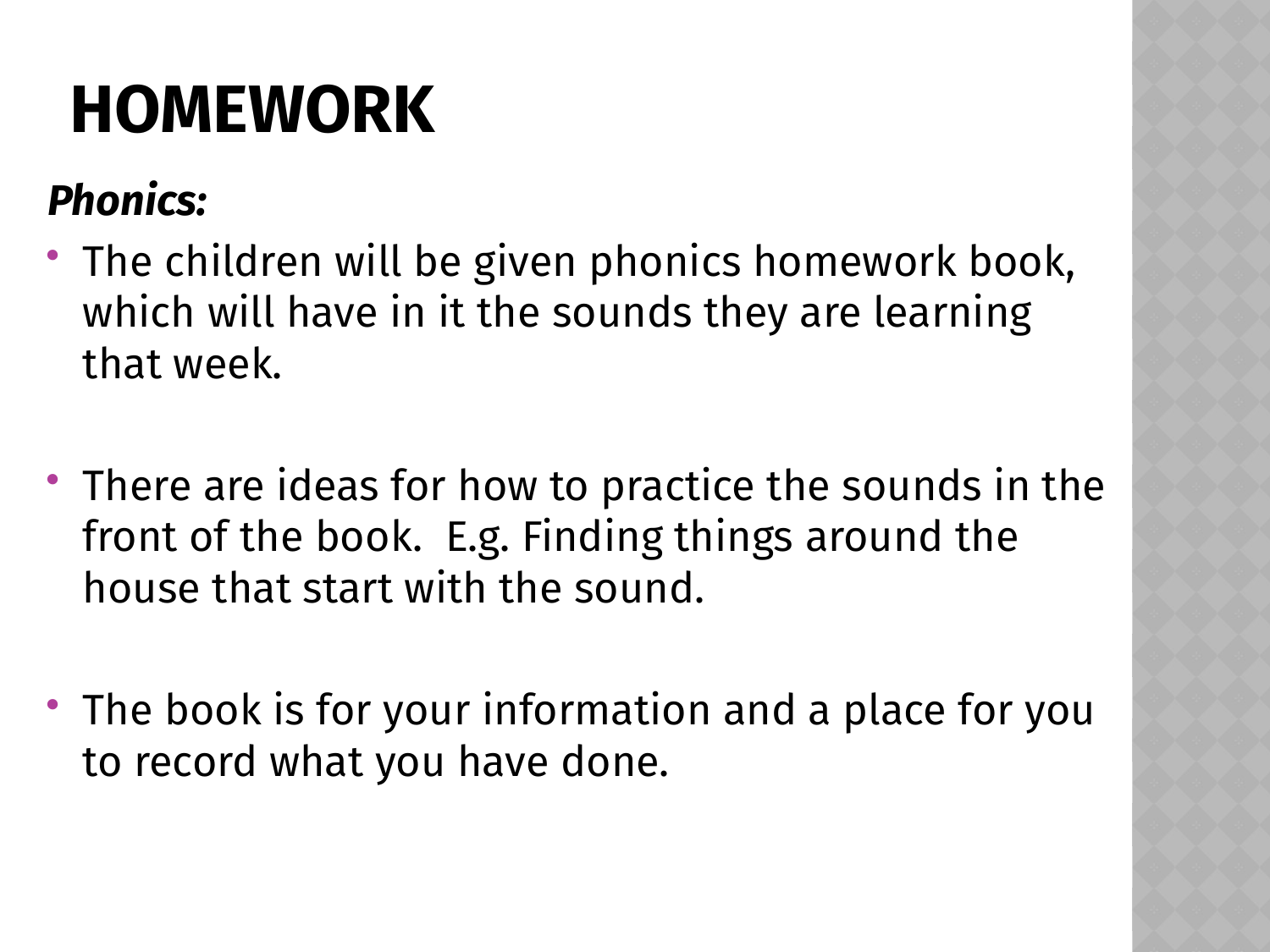

# Homework
Phonics:
The children will be given phonics homework book, which will have in it the sounds they are learning that week.

There are ideas for how to practice the sounds in the front of the book.  E.g. Finding things around the house that start with the sound.

The book is for your information and a place for you to record what you have done.